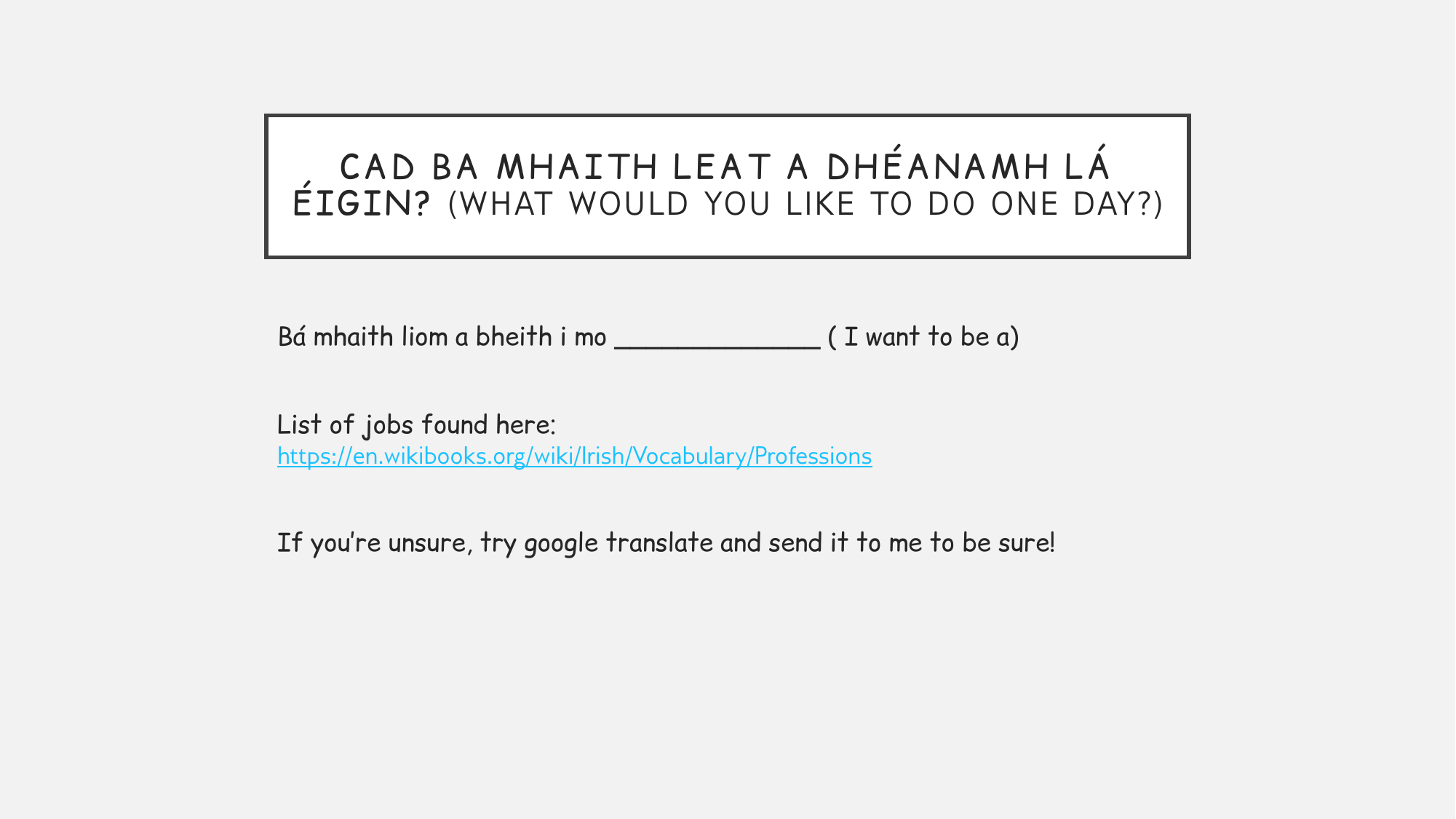

# Cad ba mhaith leat a dhéanamh lá éigin? (what would you like to do one day?)
Bá mhaith liom a bheith i mo _____________ ( I want to be a)

List of jobs found here:
https://en.wikibooks.org/wiki/Irish/Vocabulary/Professions

If you’re unsure, try google translate and send it to me to be sure!